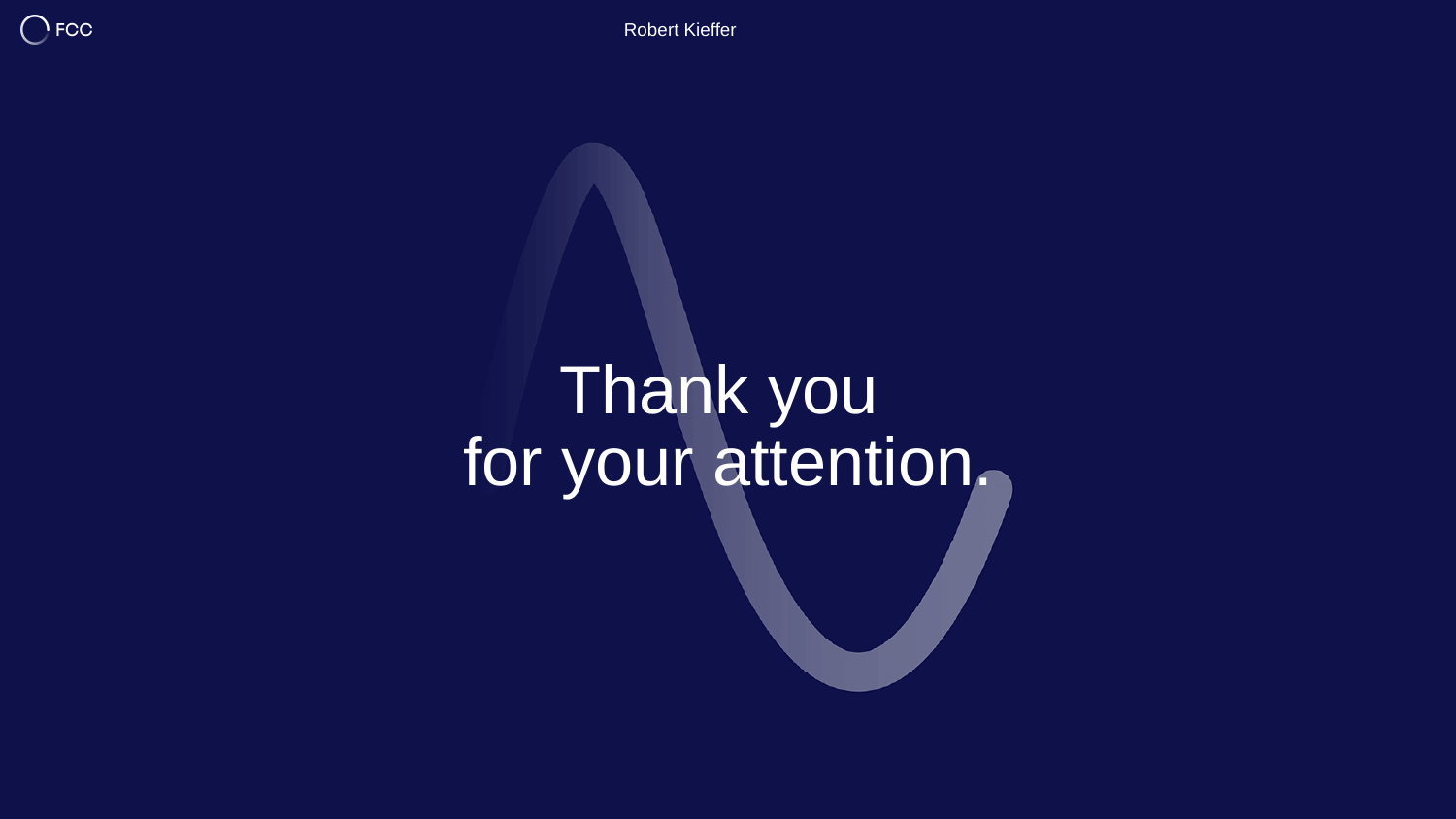

Robert Kieffer
12
# Thank you for your attention.